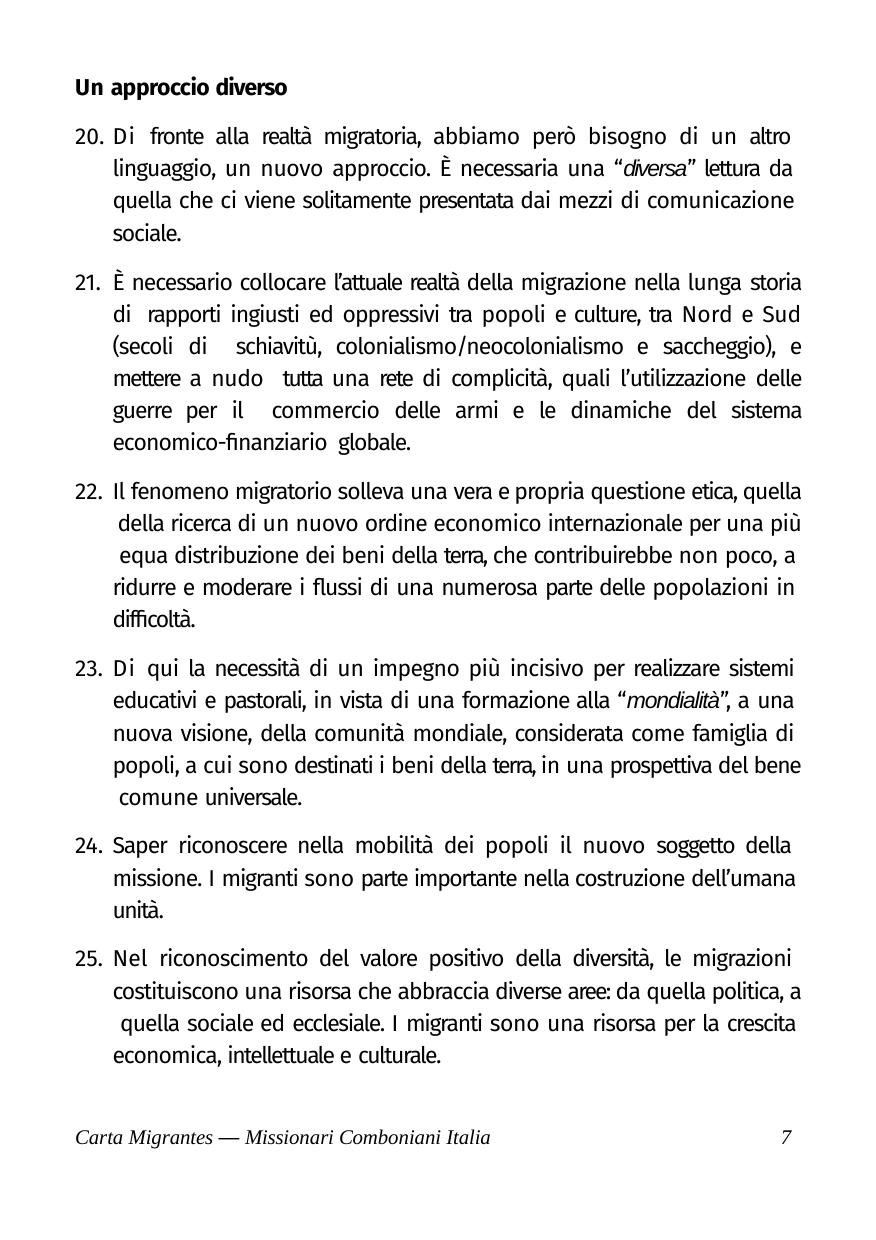

Un approccio diverso
Di fronte alla realtà migratoria, abbiamo però bisogno di un altro  linguaggio, un nuovo approccio. È necessaria una “diversa” lettura da  quella che ci viene solitamente presentata dai mezzi di comunicazione  sociale.
È necessario collocare l’attuale realtà della migrazione nella lunga storia di  rapporti ingiusti ed oppressivi tra popoli e culture, tra Nord e Sud (secoli di  schiavitù, colonialismo/neocolonialismo e saccheggio), e mettere a nudo  tutta una rete di complicità, quali l’utilizzazione delle guerre per il  commercio delle armi e le dinamiche del sistema economico-finanziario  globale.
Il fenomeno migratorio solleva una vera e propria questione etica, quella  della ricerca di un nuovo ordine economico internazionale per una più  equa distribuzione dei beni della terra, che contribuirebbe non poco, a  ridurre e moderare i flussi di una numerosa parte delle popolazioni in  difficoltà.
Di qui la necessità di un impegno più incisivo per realizzare sistemi  educativi e pastorali, in vista di una formazione alla “mondialità”, a una  nuova visione, della comunità mondiale, considerata come famiglia di  popoli, a cui sono destinati i beni della terra, in una prospettiva del bene  comune universale.
Saper riconoscere nella mobilità dei popoli il nuovo soggetto della  missione. I migranti sono parte importante nella costruzione dell’umana  unità.
Nel riconoscimento del valore positivo della diversità, le migrazioni  costituiscono una risorsa che abbraccia diverse aree: da quella politica, a  quella sociale ed ecclesiale. I migranti sono una risorsa per la crescita  economica, intellettuale e culturale.
Carta Migrantes — Missionari Comboniani Italia
7